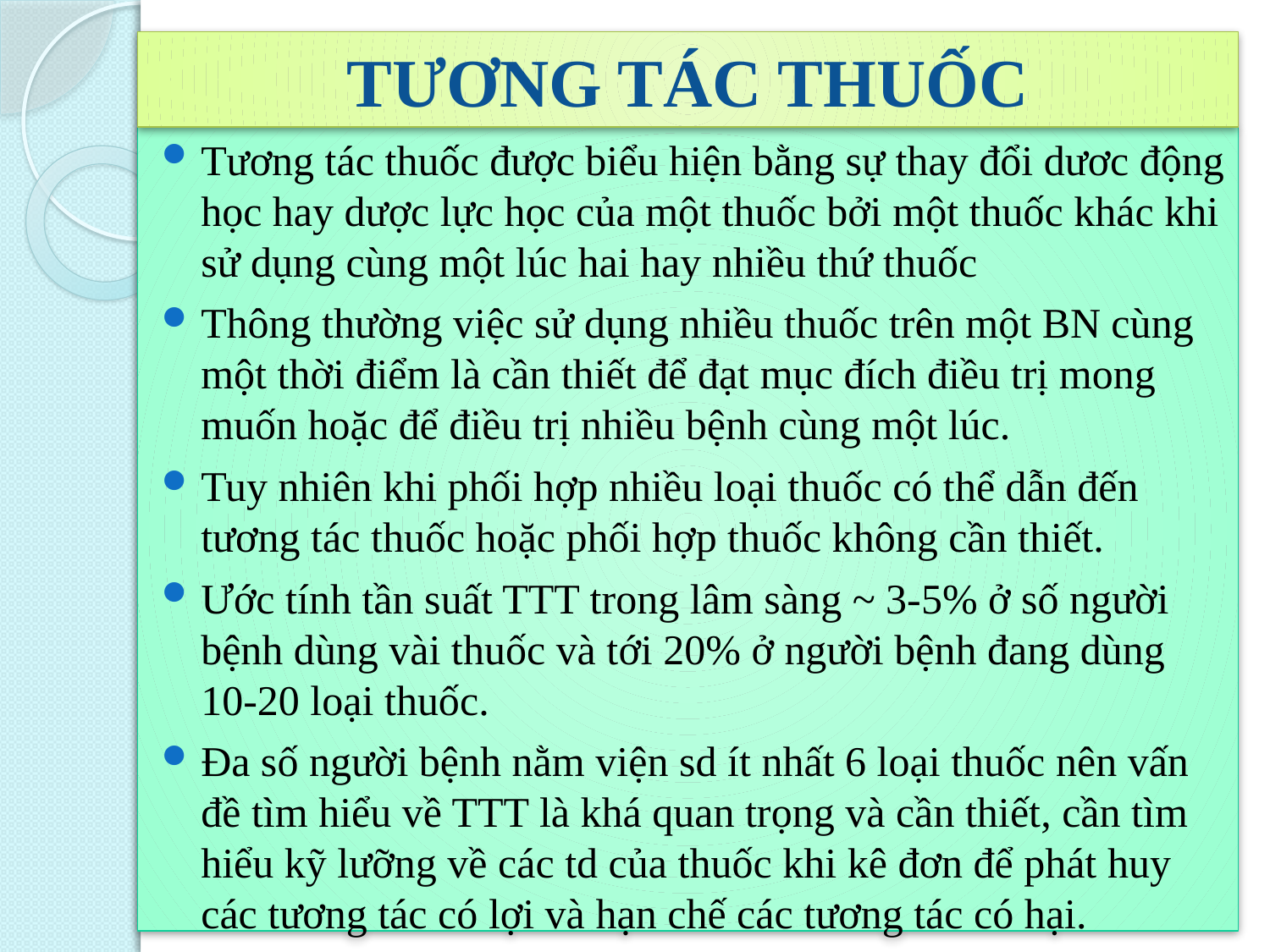

# TƯƠNG TÁC THUỐC
Tương tác thuốc được biểu hiện bằng sự thay đổi dươc động học hay dược lực học của một thuốc bởi một thuốc khác khi sử dụng cùng một lúc hai hay nhiều thứ thuốc
Thông thường việc sử dụng nhiều thuốc trên một BN cùng một thời điểm là cần thiết để đạt mục đích điều trị mong muốn hoặc để điều trị nhiều bệnh cùng một lúc.
Tuy nhiên khi phối hợp nhiều loại thuốc có thể dẫn đến tương tác thuốc hoặc phối hợp thuốc không cần thiết.
Ước tính tần suất TTT trong lâm sàng ~ 3-5% ở số người bệnh dùng vài thuốc và tới 20% ở người bệnh đang dùng 10-20 loại thuốc.
Đa số người bệnh nằm viện sd ít nhất 6 loại thuốc nên vấn đề tìm hiểu về TTT là khá quan trọng và cần thiết, cần tìm hiểu kỹ lưỡng về các td của thuốc khi kê đơn để phát huy các tương tác có lợi và hạn chế các tương tác có hại.

1
3